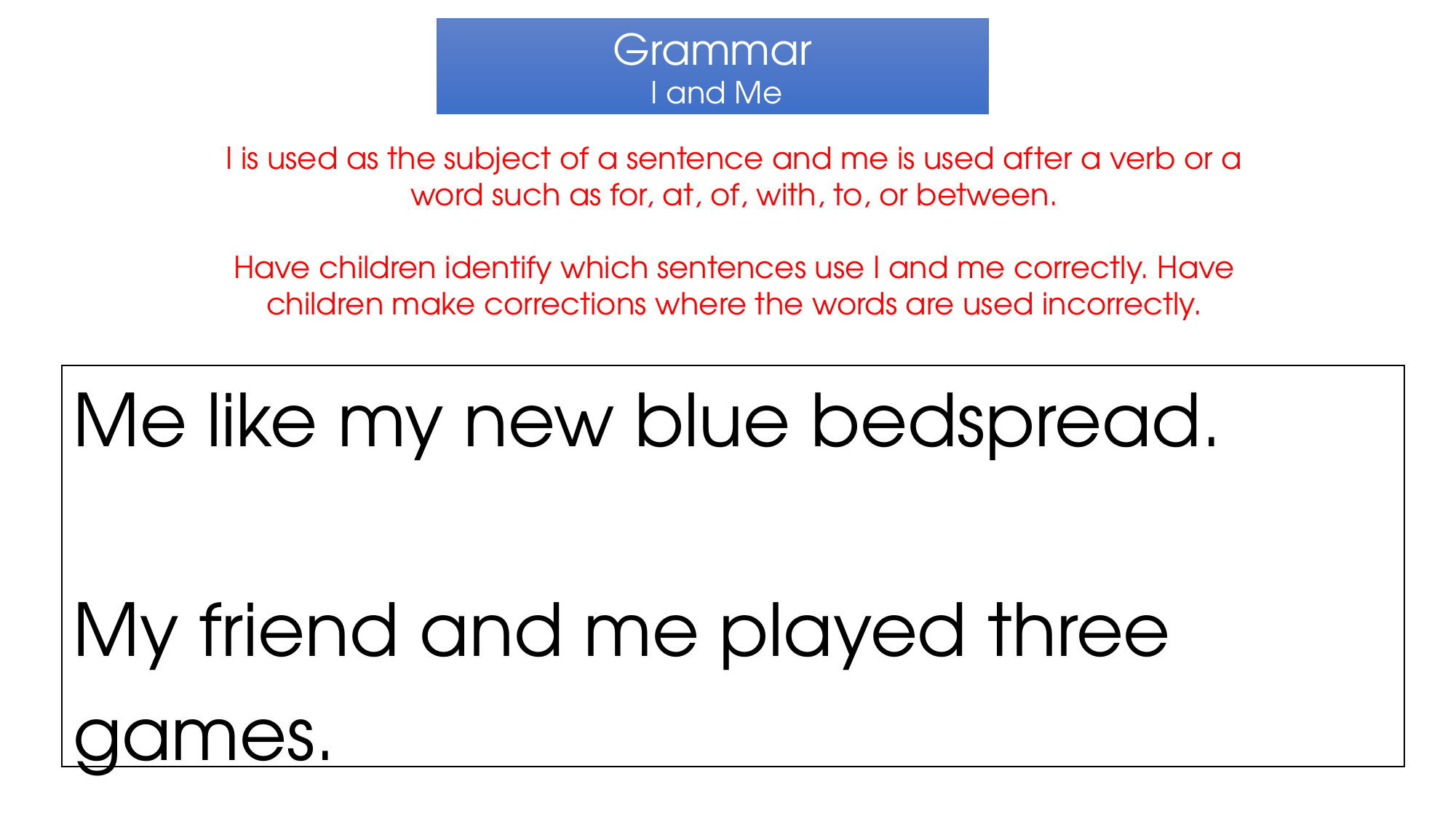

Grammar
 I and Me
I is used as the subject of a sentence and me is used after a verb or a word such as for, at, of, with, to, or between.

Have children identify which sentences use I and me correctly. Have children make corrections where the words are used incorrectly.
Me like my new blue bedspread.

My friend and me played three games.